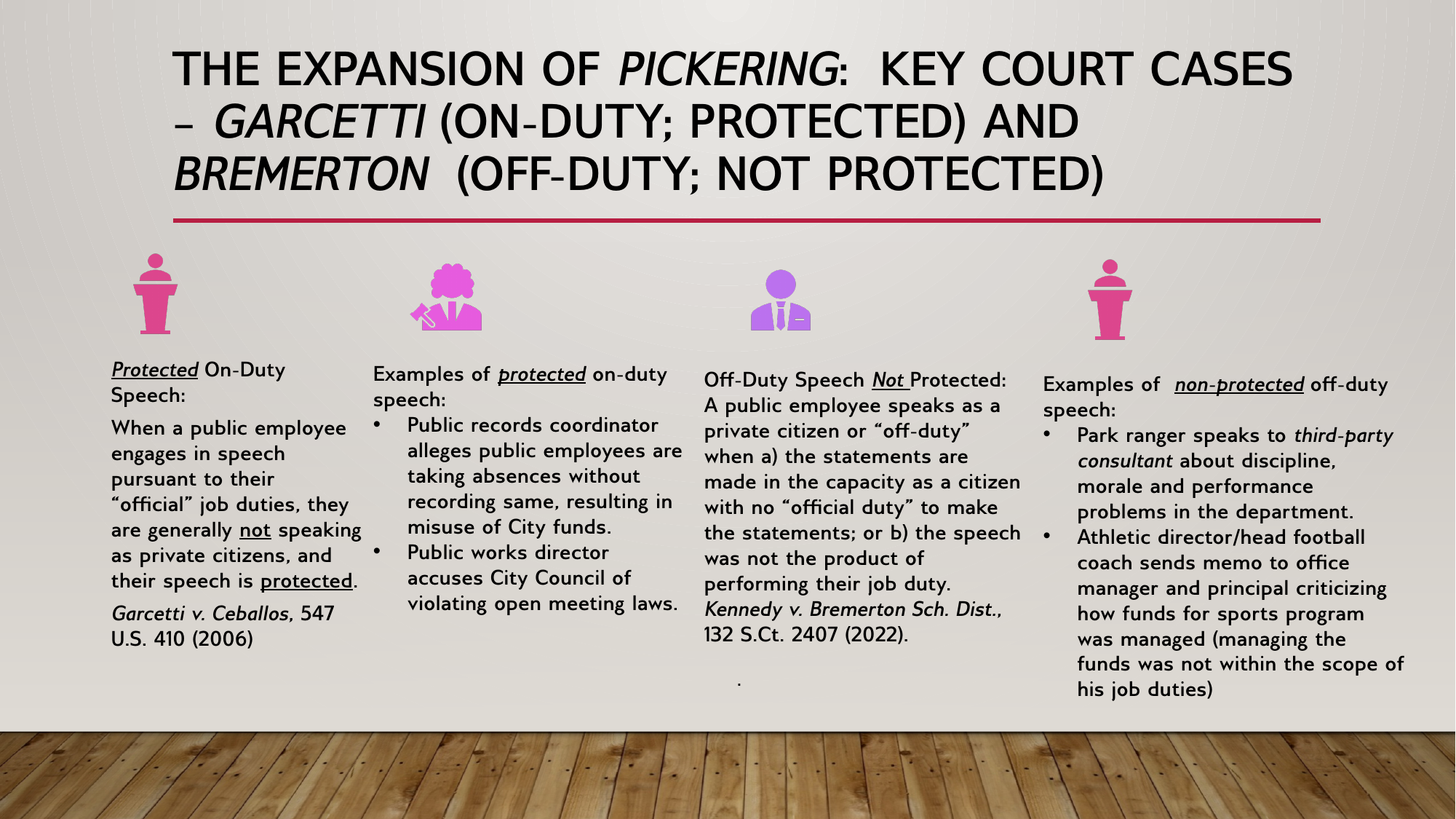

# THE EXPANSION OF PICKERING:  Key Court CaseS – Garcetti (on-DUTY; protected) AND BREMERTON  (oFF-DUTY; not protected)
Protected On-Duty Speech:
When a public employee engages in speech pursuant to their “official” job duties, they are generally not speaking as private citizens, and their speech is protected.
Garcetti v. Ceballos, 547 U.S. 410 (2006)

Off-Duty Speech Not Protected:  A public employee speaks as a private citizen or “off-duty” when a) the statements are made in the capacity as a citizen with no “official duty” to make the statements; or b) the speech was not the product of performing their job duty.   Kennedy v. Bremerton Sch. Dist., 132 S.Ct. 2407 (2022).
.

Examples of protected on-duty speech:
Public records coordinator alleges public employees are taking absences without recording same, resulting in misuse of City funds.
Public works director accuses City Council of violating open meeting laws.

Examples of  non-protected off-duty speech:
Park ranger speaks to third-party consultant about discipline, morale and performance problems in the department.
Athletic director/head football coach sends memo to office manager and principal criticizing how funds for sports program was managed (managing the funds was not within the scope of his job duties)